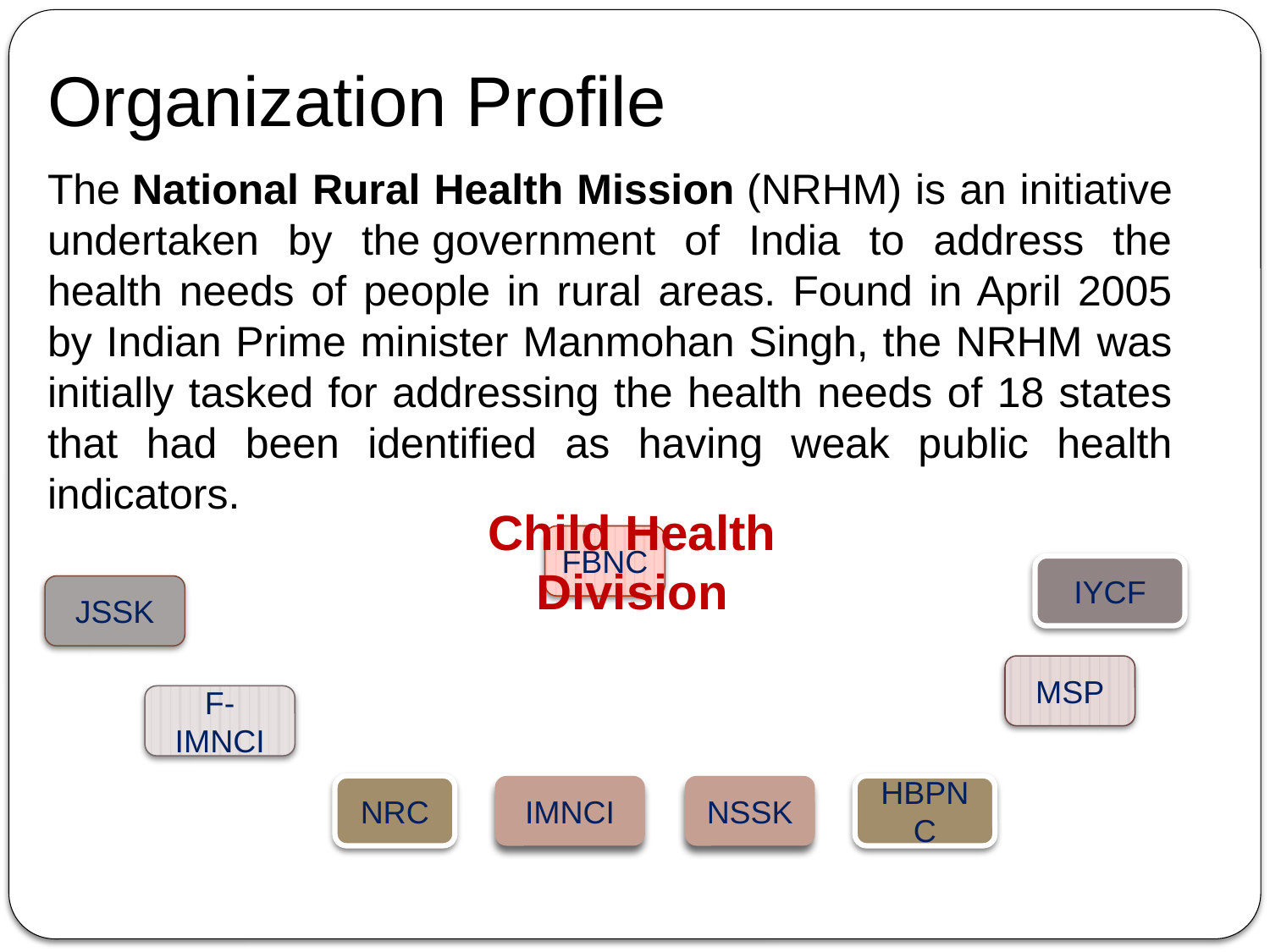

# Organization Profile
The National Rural Health Mission (NRHM) is an initiative undertaken by the government of India to address the health needs of people in rural areas. Found in April 2005 by Indian Prime minister Manmohan Singh, the NRHM was initially tasked for addressing the health needs of 18 states that had been identified as having weak public health indicators.

                                                                Child Health Division

FBNC

IYCF

JSSK

MSP

F-IMNCI

NRC

IMNCI

NSSK

HBPNC